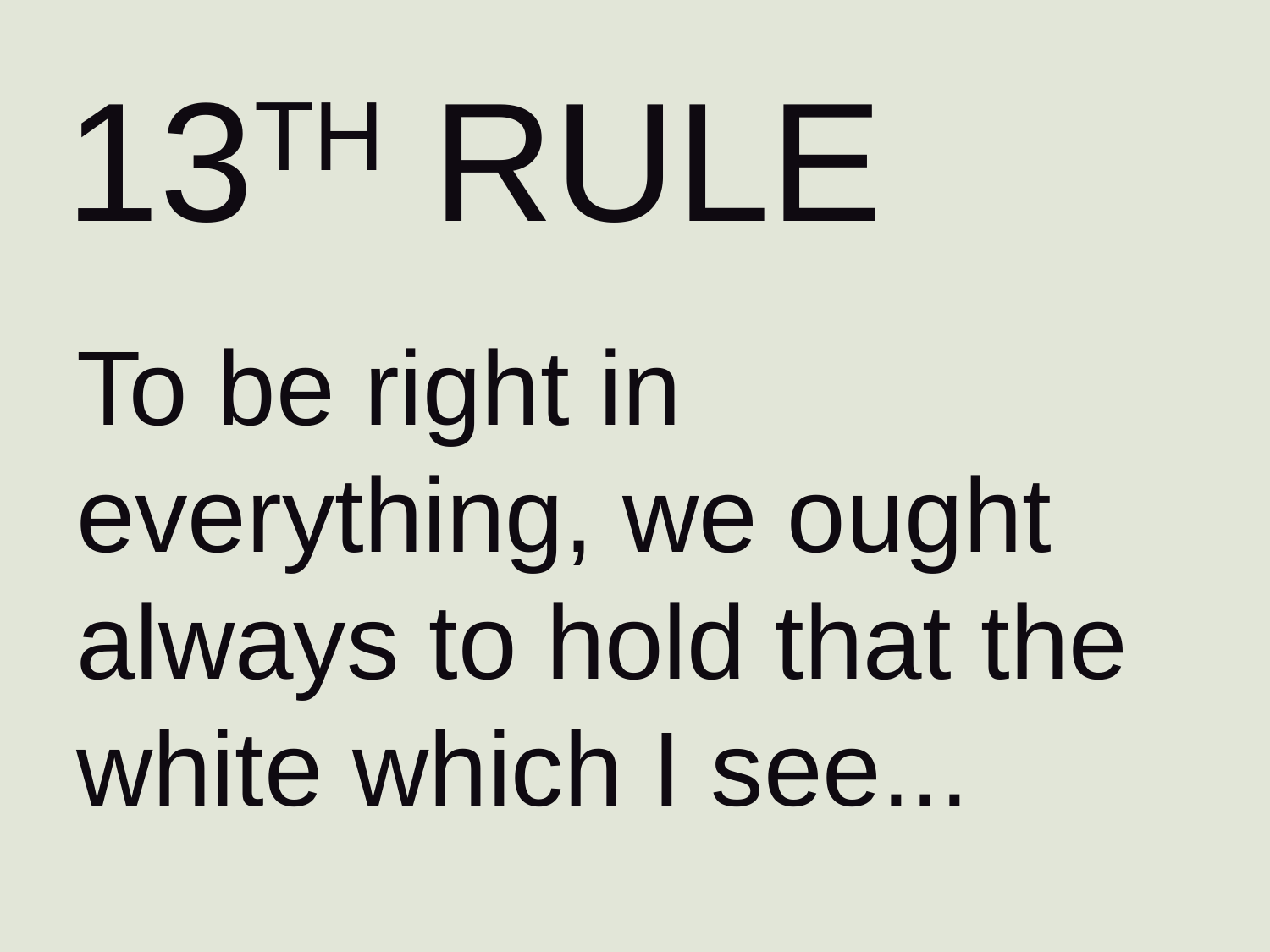

# 13TH RULE
To be right in everything, we ought always to hold that the white which I see...